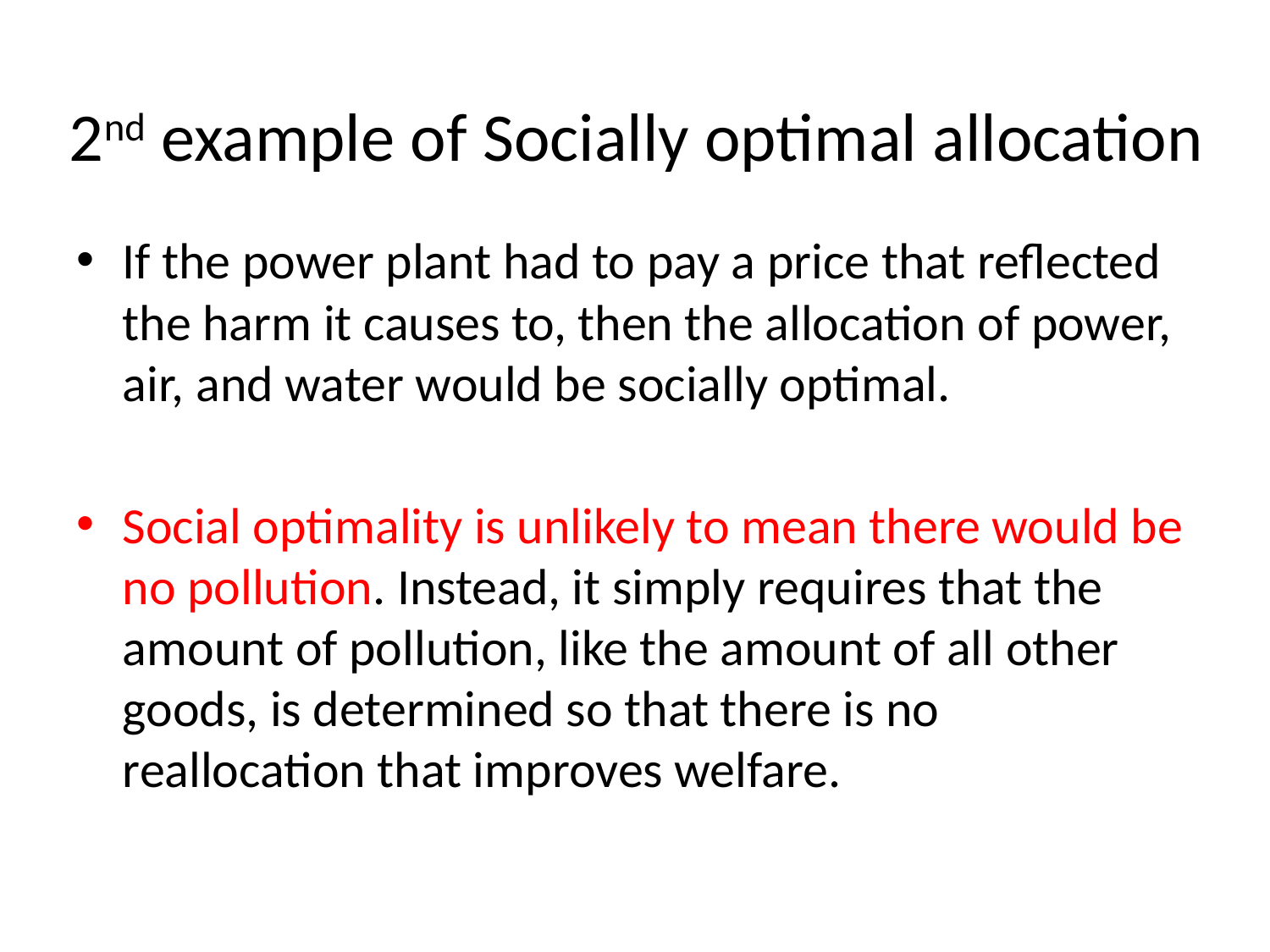

2nd example of Socially optimal allocation
If the power plant had to pay a price that reflected the harm it causes to, then the allocation of power, air, and water would be socially optimal.

Social optimality is unlikely to mean there would be no pollution. Instead, it simply requires that the amount of pollution, like the amount of all other goods, is determined so that there is no reallocation that improves welfare.